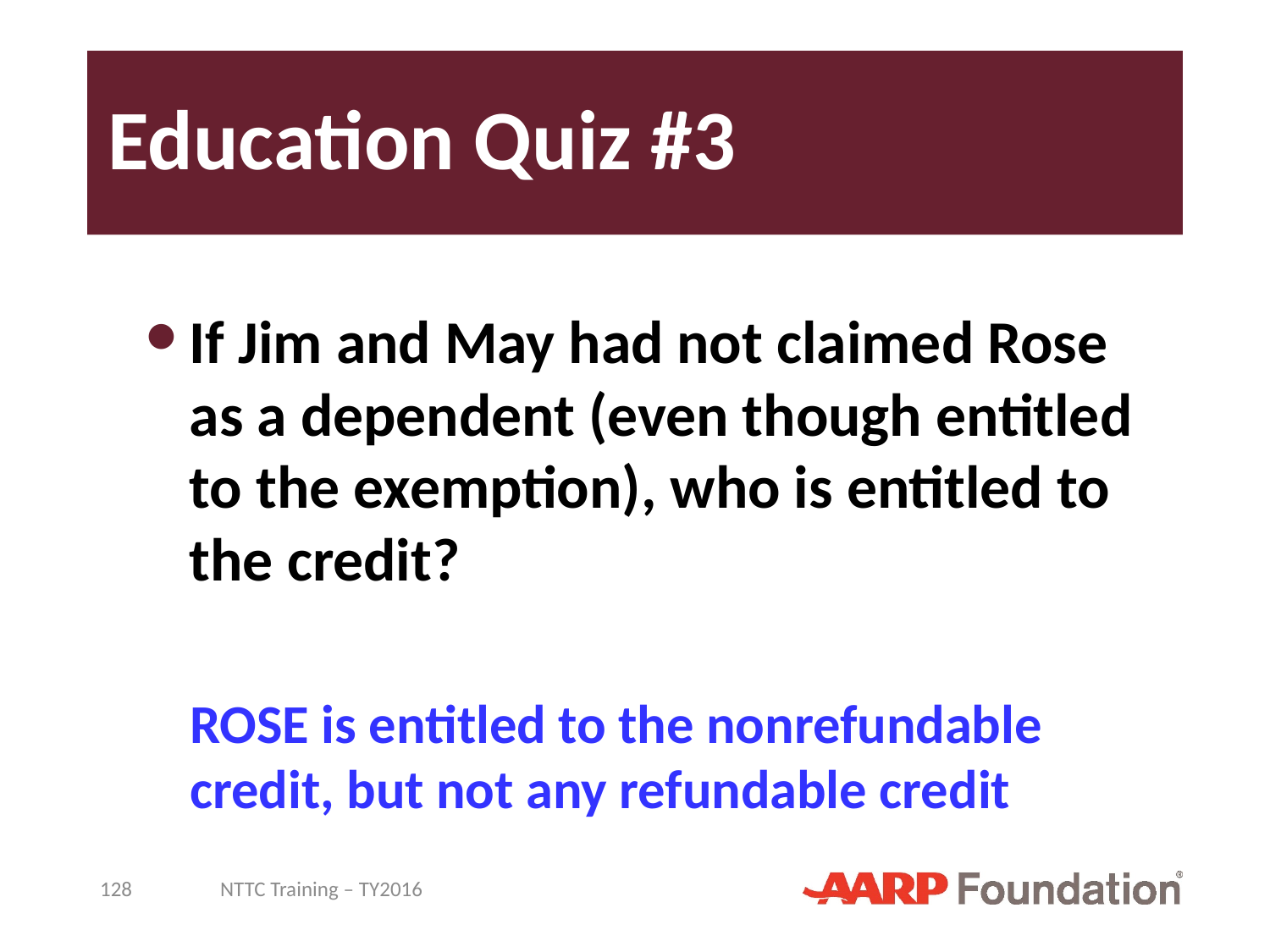

# Education Quiz #3
If Jim and May had not claimed Rose as a dependent (even though entitled to the exemption), who is entitled to the credit?

ROSE is entitled to the nonrefundable credit, but not any refundable credit

128
NTTC Training – TY2016